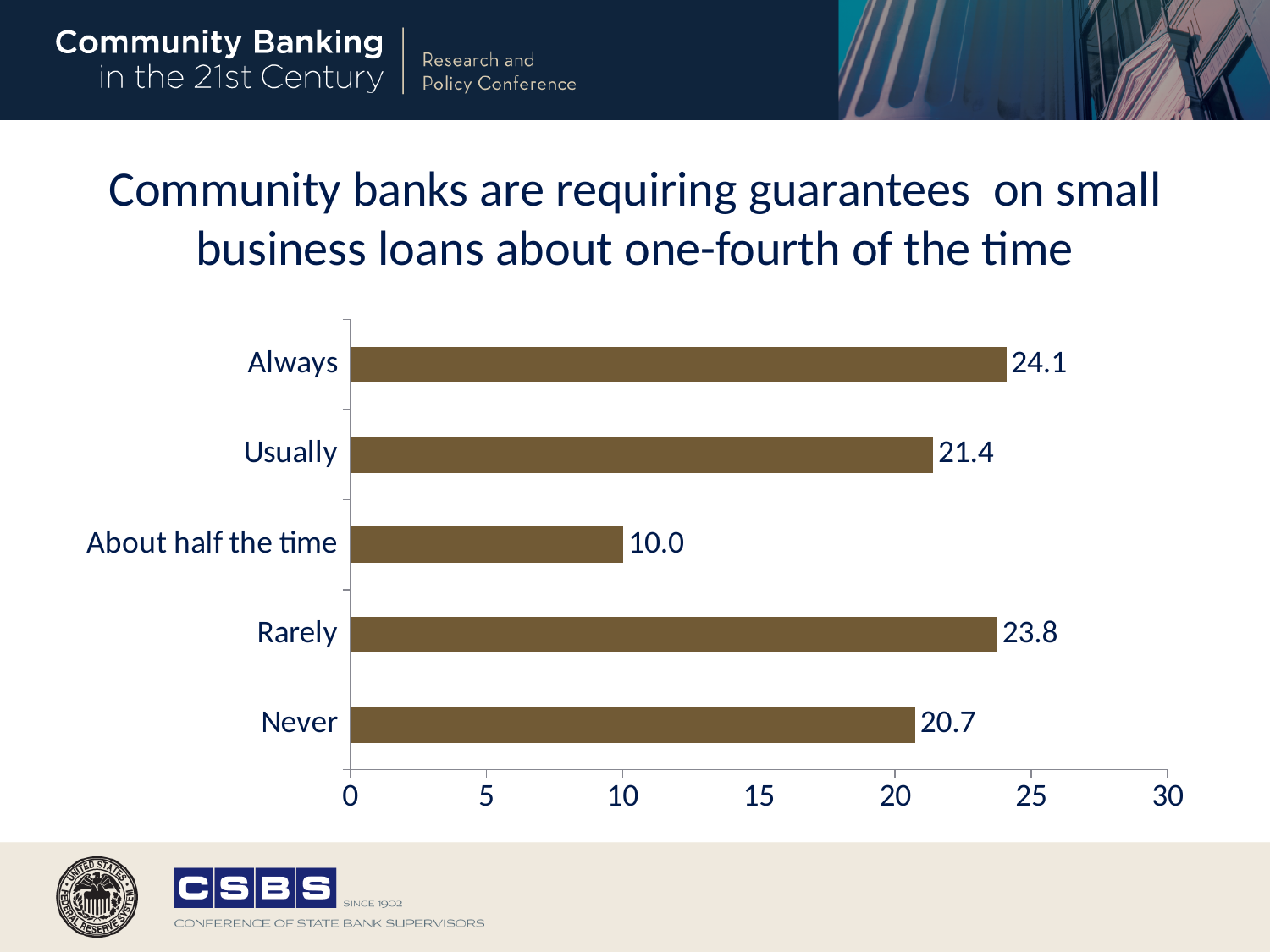

# Community banks are requiring guarantees  on small business loans about one-fourth of the time

### Chart

| Category | pct1 |
|---|---|
| Never | 20.74 |
| Rarely | 23.75 |
| About half the time | 10.03 |
| Usually | 21.4 |
| Always | 24.08 |